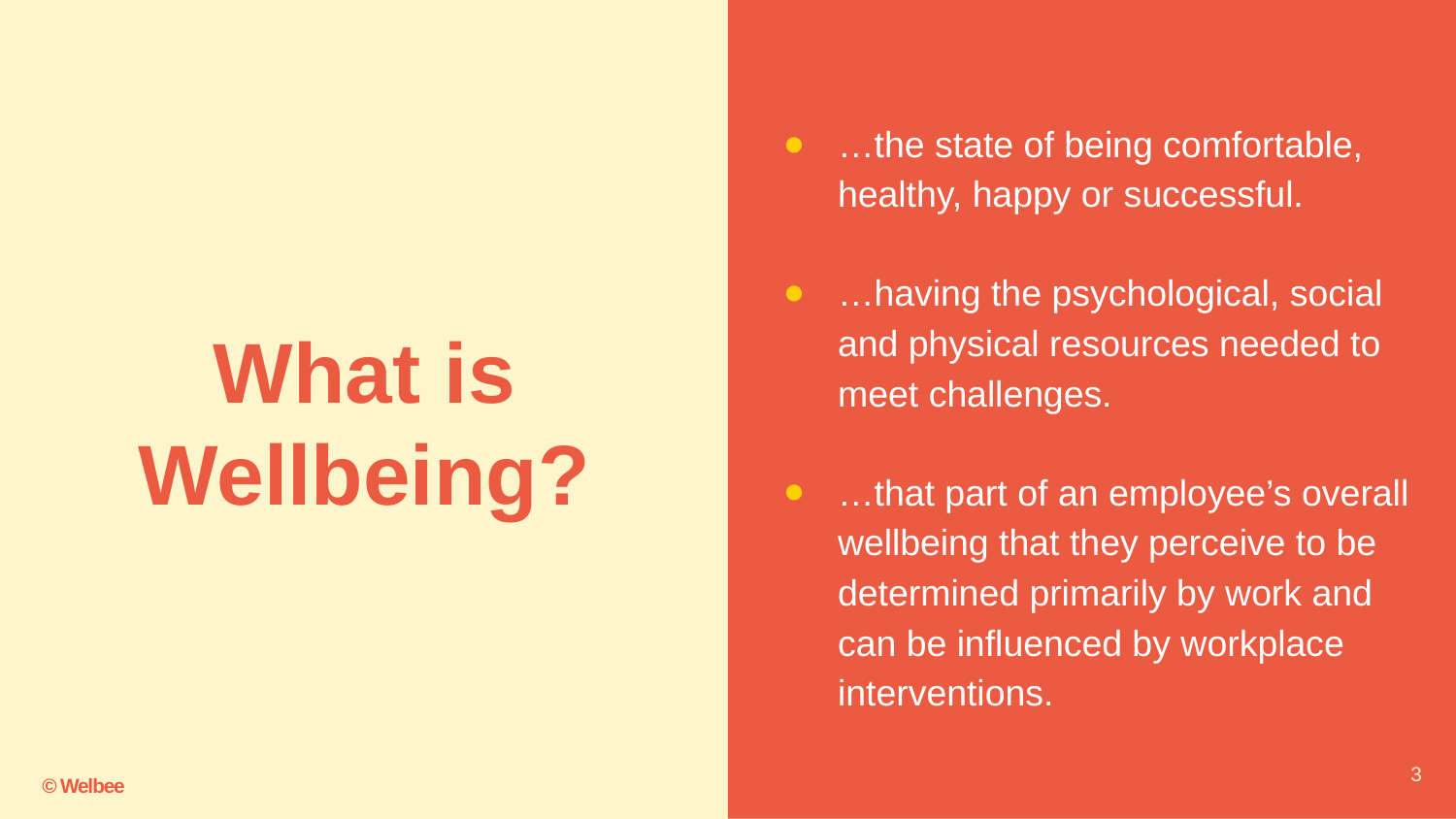

…the state of being comfortable, healthy, happy or successful.
…having the psychological, social and physical resources needed to meet challenges.
…that part of an employee’s overall wellbeing that they perceive to be determined primarily by work and can be influenced by workplace interventions.

# What is Wellbeing?
3